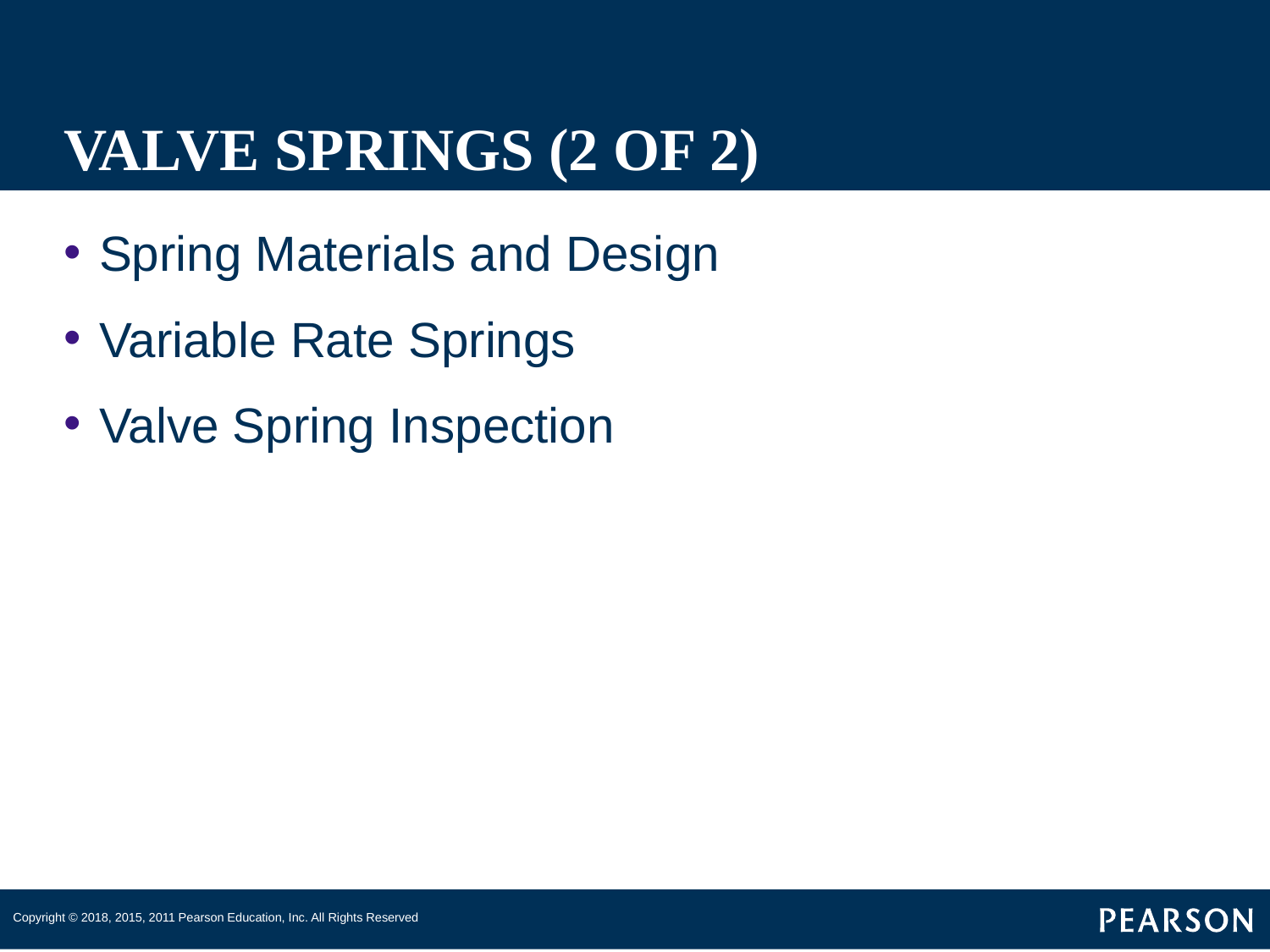

# VALVE SPRINGS (2 OF 2)
Spring Materials and Design
Variable Rate Springs
Valve Spring Inspection